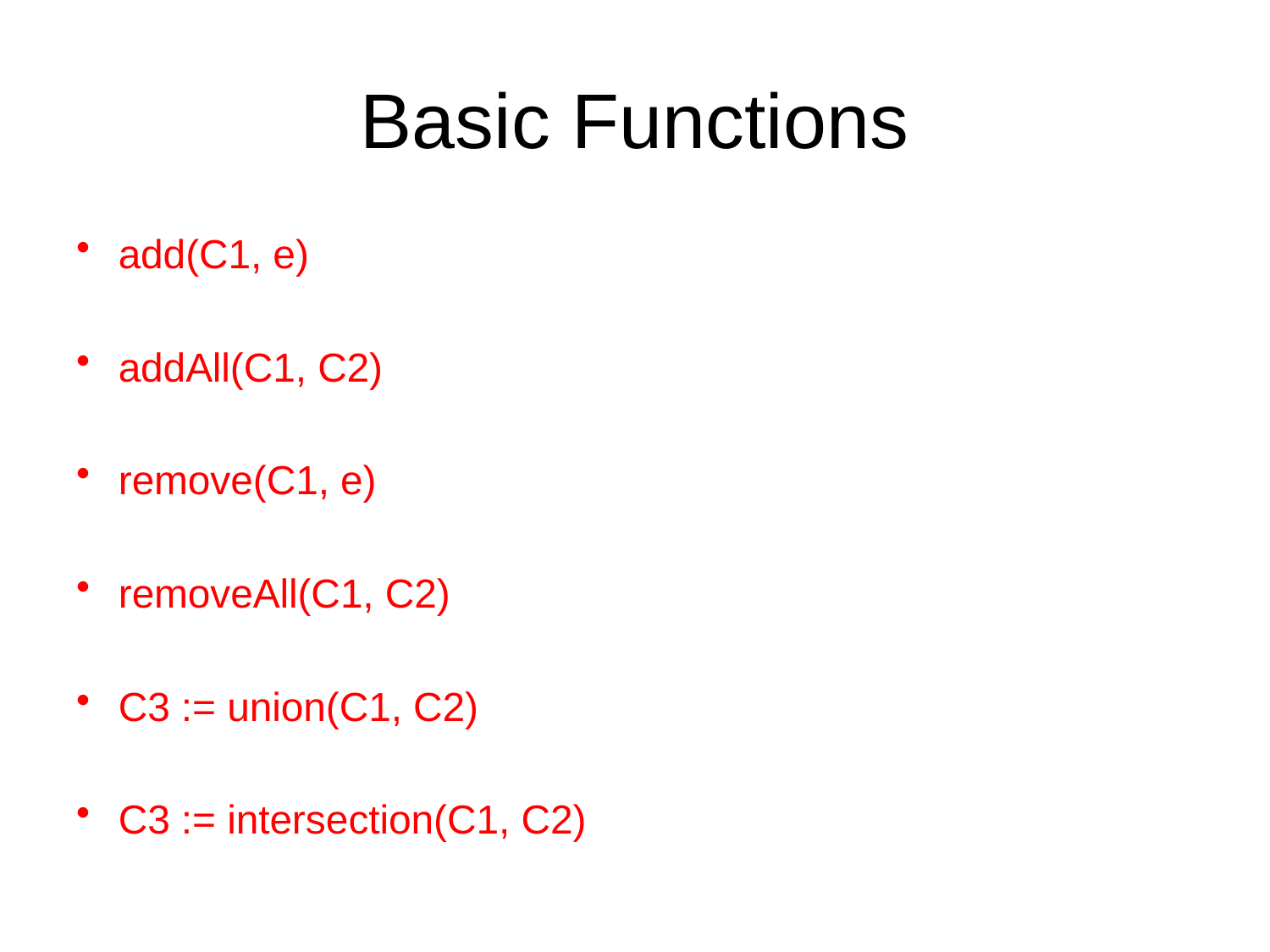

# Basic Functions
add(C1, e)

addAll(C1, C2)

remove(C1, e)

removeAll(C1, C2)

C3 := union(C1, C2)

C3 := intersection(C1, C2)